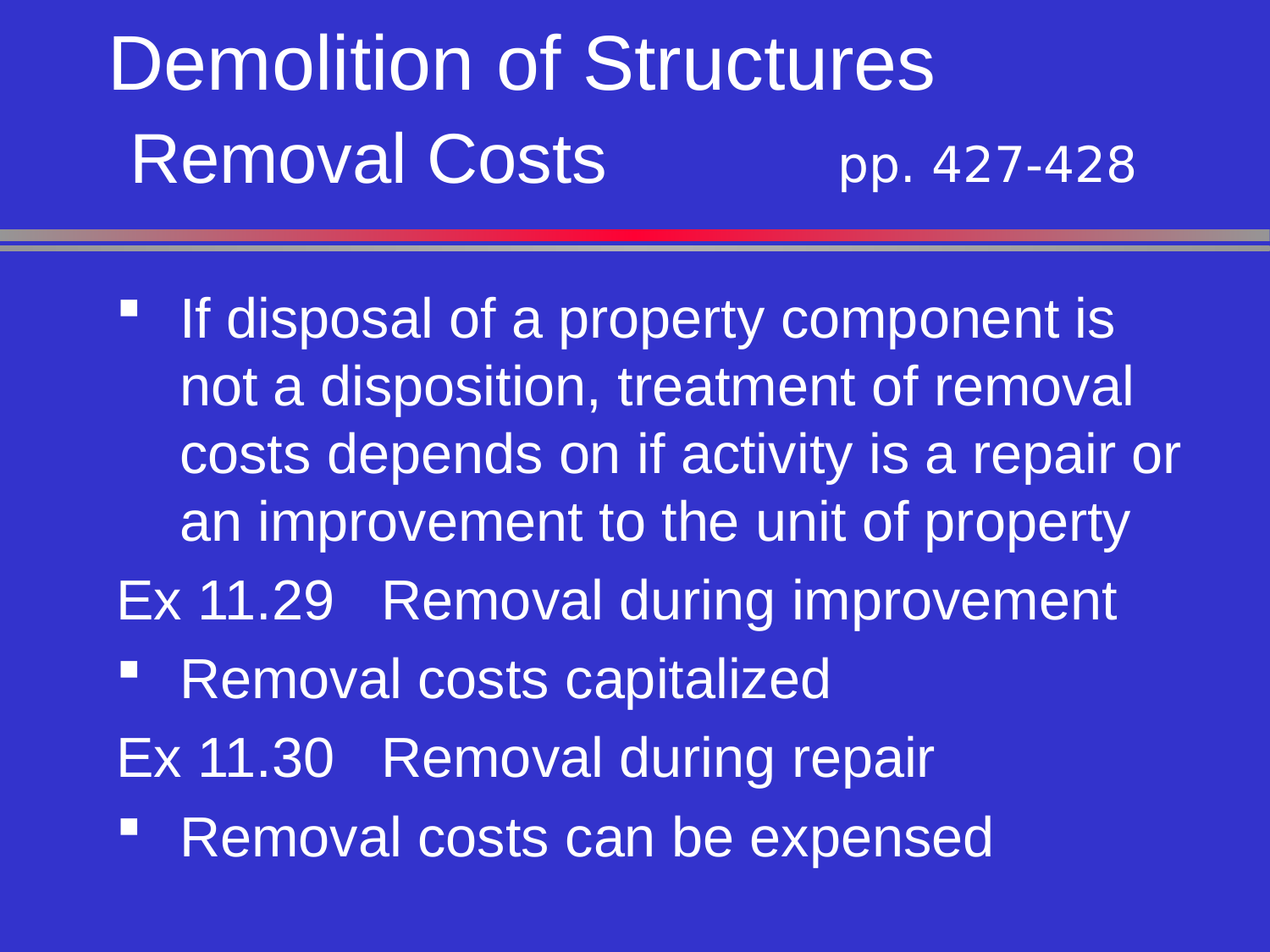

# Demolition of Structures Removal Costs
pp. 427-428
If disposal of a property component is not a disposition, treatment of removal costs depends on if activity is a repair or an improvement to the unit of property
Ex 11.29   Removal during improvement
Removal costs capitalized
Ex 11.30   Removal during repair
Removal costs can be expensed